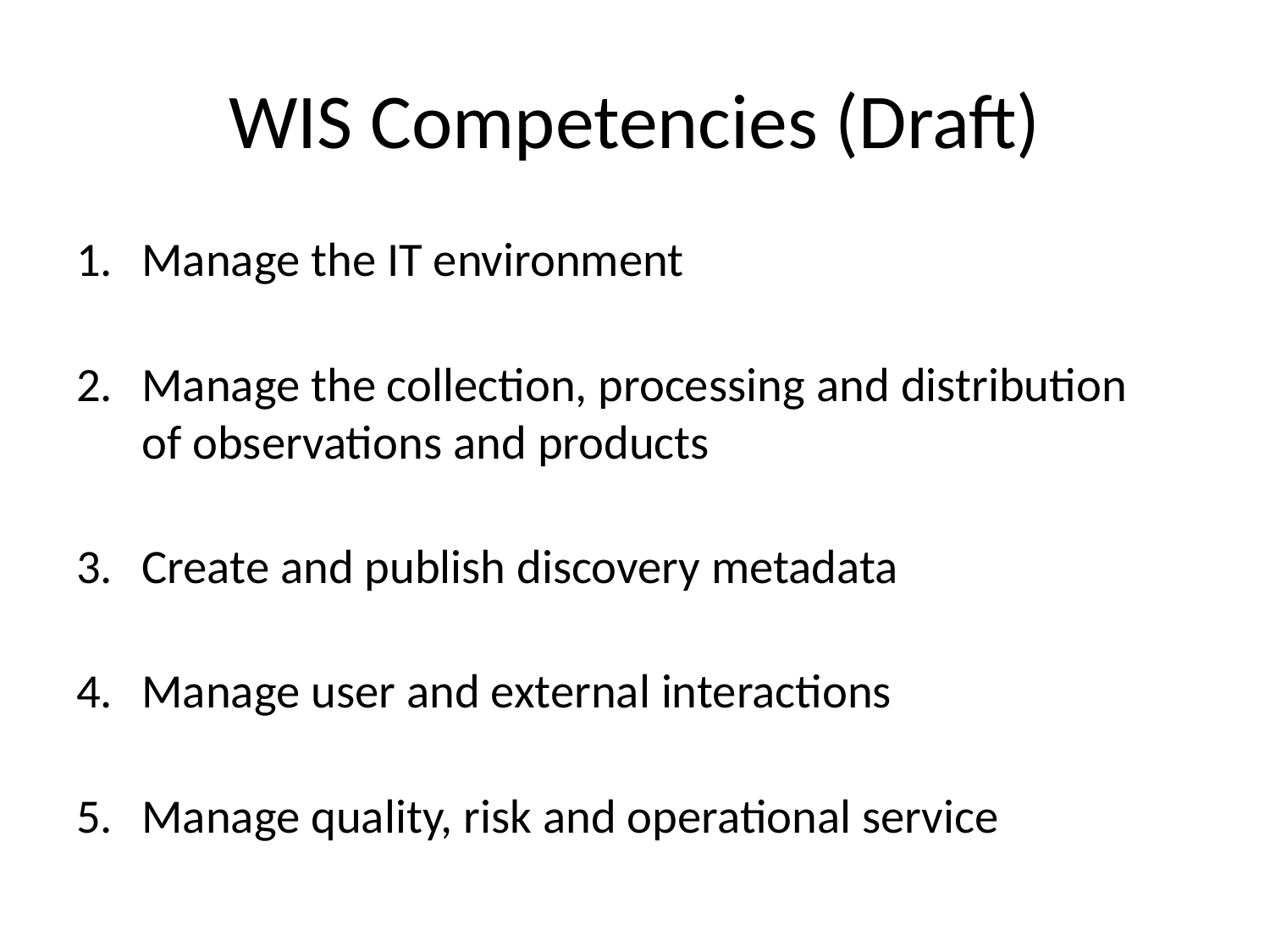

# WIS Competencies (Draft)
Manage the IT environment
Manage the collection, processing and distribution of observations and products
Create and publish discovery metadata
Manage user and external interactions
Manage quality, risk and operational service